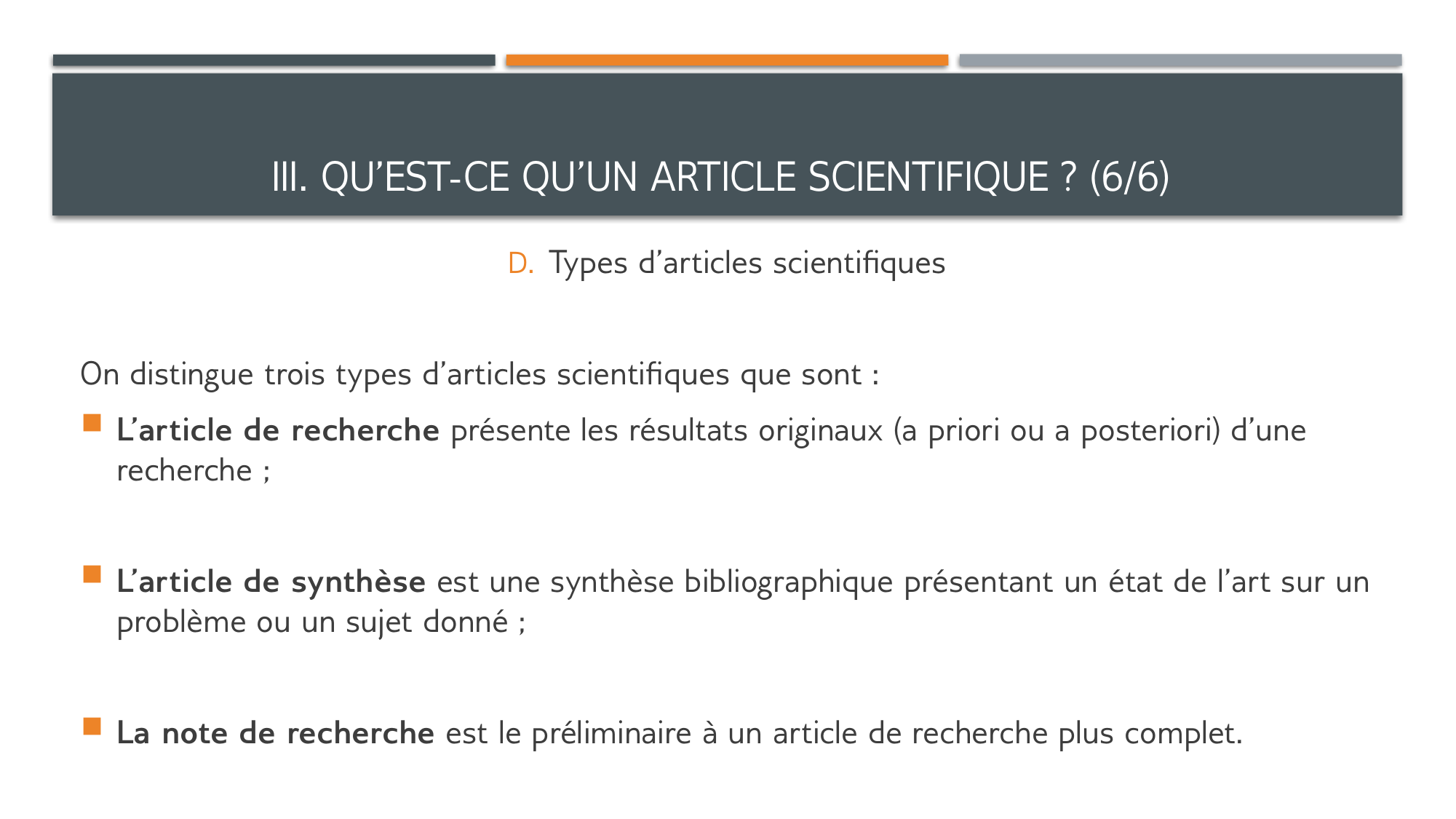

# III. Qu’est-ce qu’un article scientifique ? (6/6)
Types d’articles scientifiques

On distingue trois types d’articles scientifiques que sont :
L’article de recherche présente les résultats originaux (a priori ou a posteriori) d’une recherche ;

L’article de synthèse est une synthèse bibliographique présentant un état de l’art sur un problème ou un sujet donné ;

La note de recherche est le préliminaire à un article de recherche plus complet.